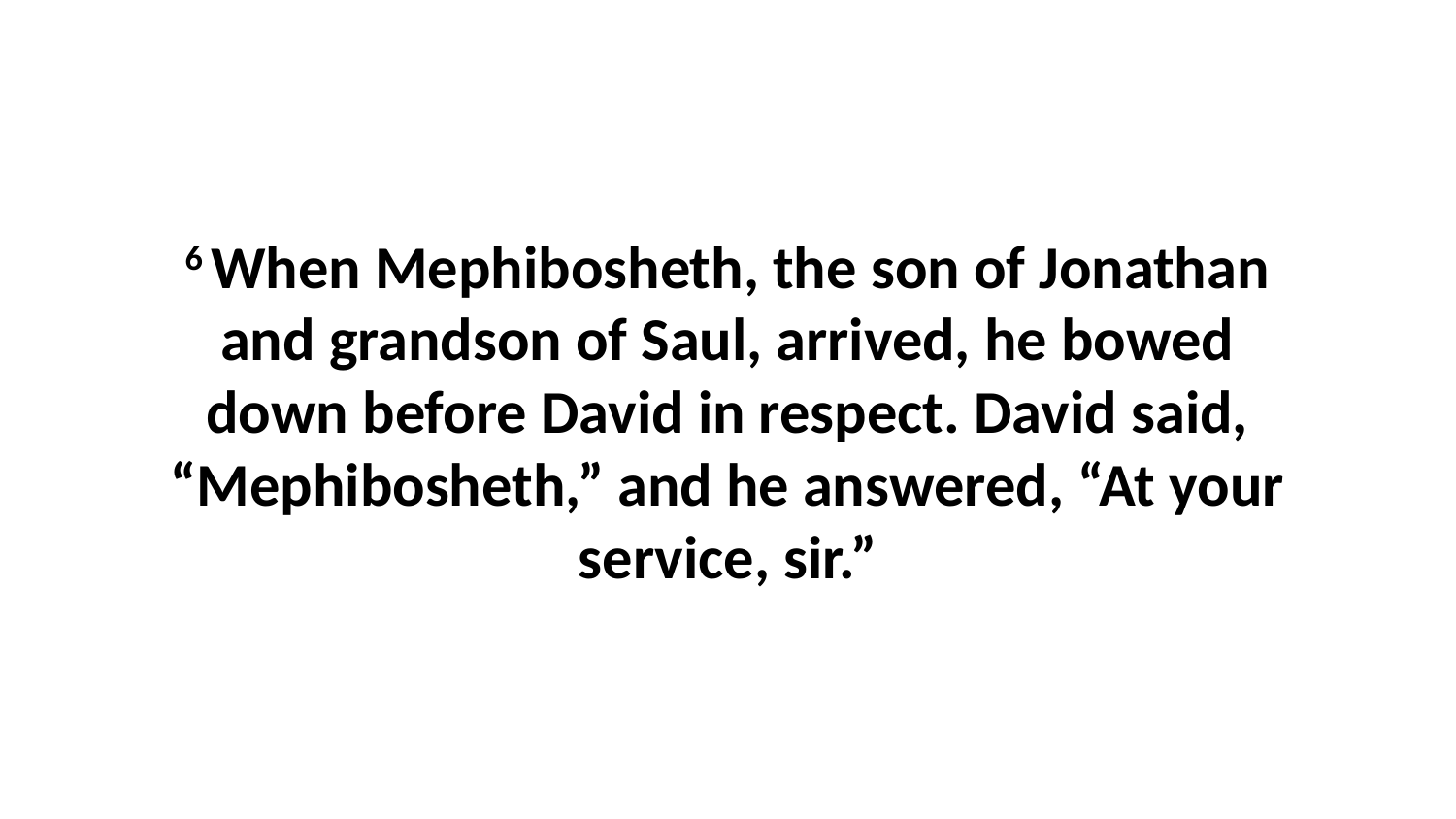

6 When Mephibosheth, the son of Jonathan and grandson of Saul, arrived, he bowed down before David in respect. David said, “Mephibosheth,” and he answered, “At your service, sir.”